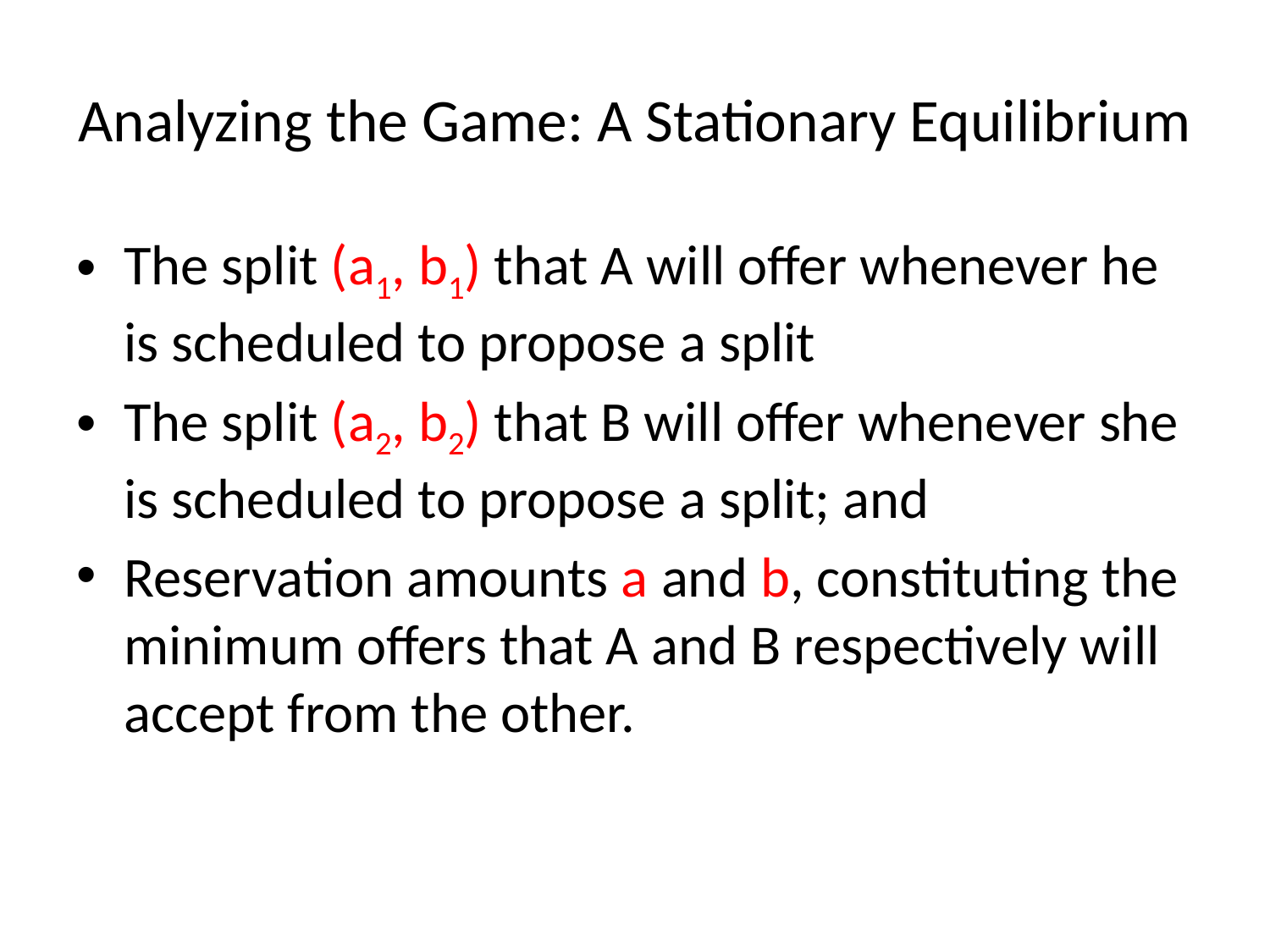

# Analyzing the Game: A Stationary Equilibrium
The split (a1, b1) that A will offer whenever he is scheduled to propose a split
The split (a2, b2) that B will offer whenever she is scheduled to propose a split; and
Reservation amounts a and b, constituting the minimum offers that A and B respectively will accept from the other.